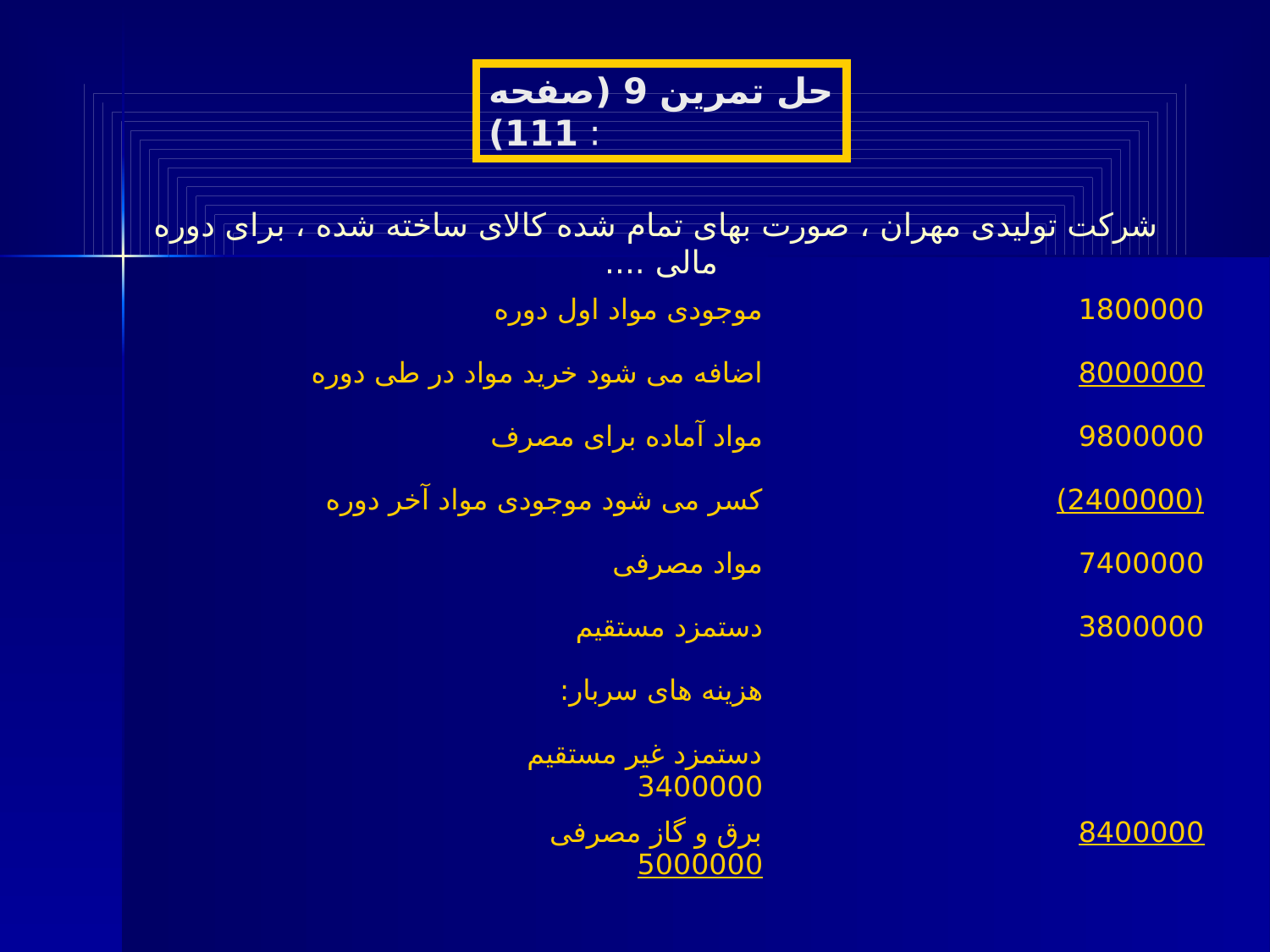

حل تمرین 9 (صفحه 111) :
| شرکت تولیدی مهران ، صورت بهای تمام شده کالای ساخته شده ، برای دوره مالی .... |  |
| --- | --- |
| موجودی مواد اول دوره | 1800000 |
| اضافه می شود خرید مواد در طی دوره | 8000000 |
| مواد آماده برای مصرف | 9800000 |
| کسر می شود موجودی مواد آخر دوره | (2400000) |
| مواد مصرفی | 7400000 |
| دستمزد مستقیم | 3800000 |
| هزینه های سربار: |  |
| دستمزد غیر مستقیم 3400000 |  |
| برق و گاز مصرفی 5000000 | 8400000 |